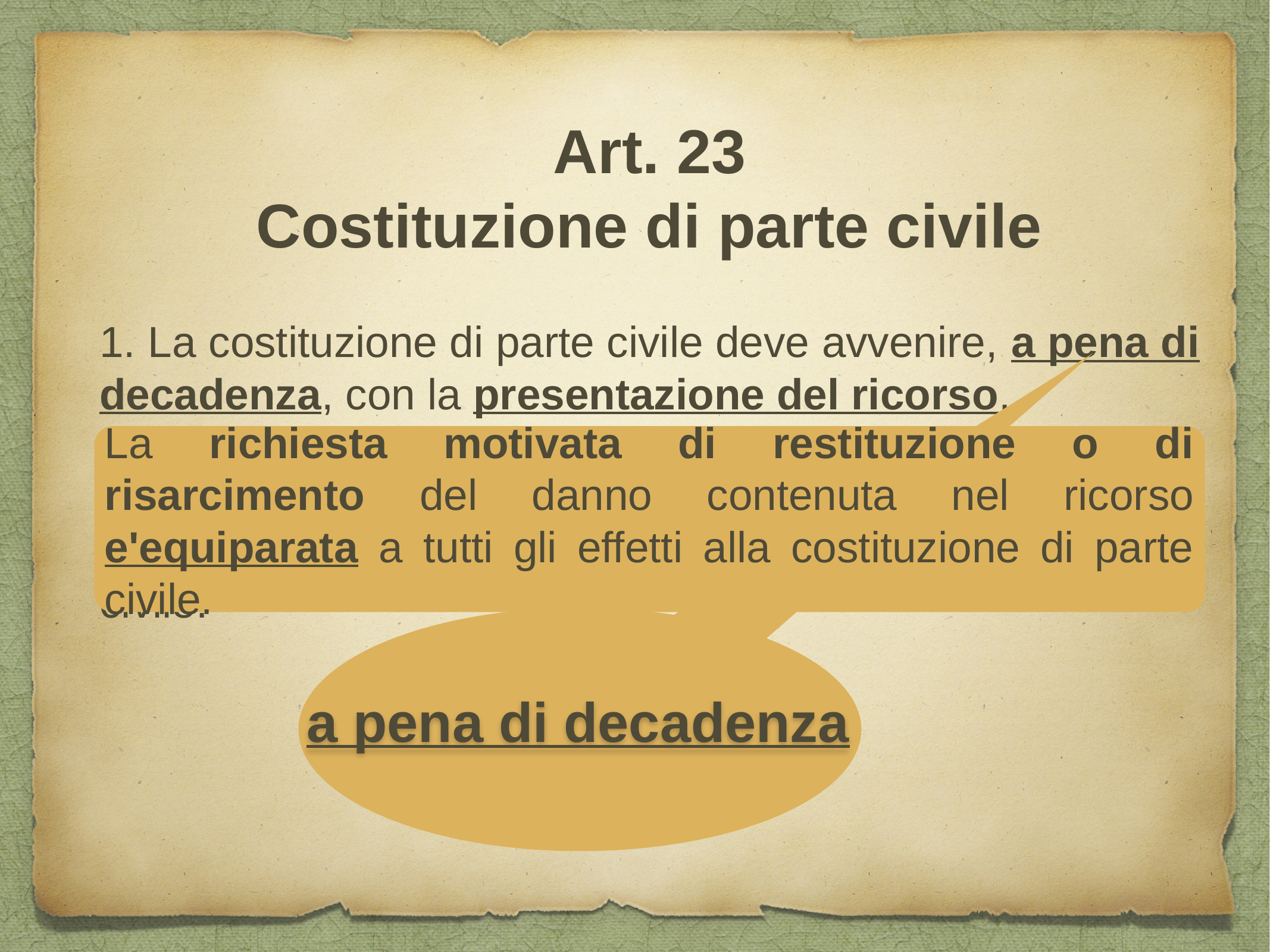

Art. 23
Costituzione di parte civile

1. La costituzione di parte civile deve avvenire, a pena di decadenza, con la presentazione del ricorso.
 La richiesta motivata di restituzione o di risarcimento del danno contenuta nel ricorso e'equiparata a tutti gli effetti alla costituzione di parte civile.

La richiesta motivata di restituzione o di risarcimento del danno contenuta nel ricorso e'equiparata a tutti gli effetti alla costituzione di parte civile.

a pena di decadenza